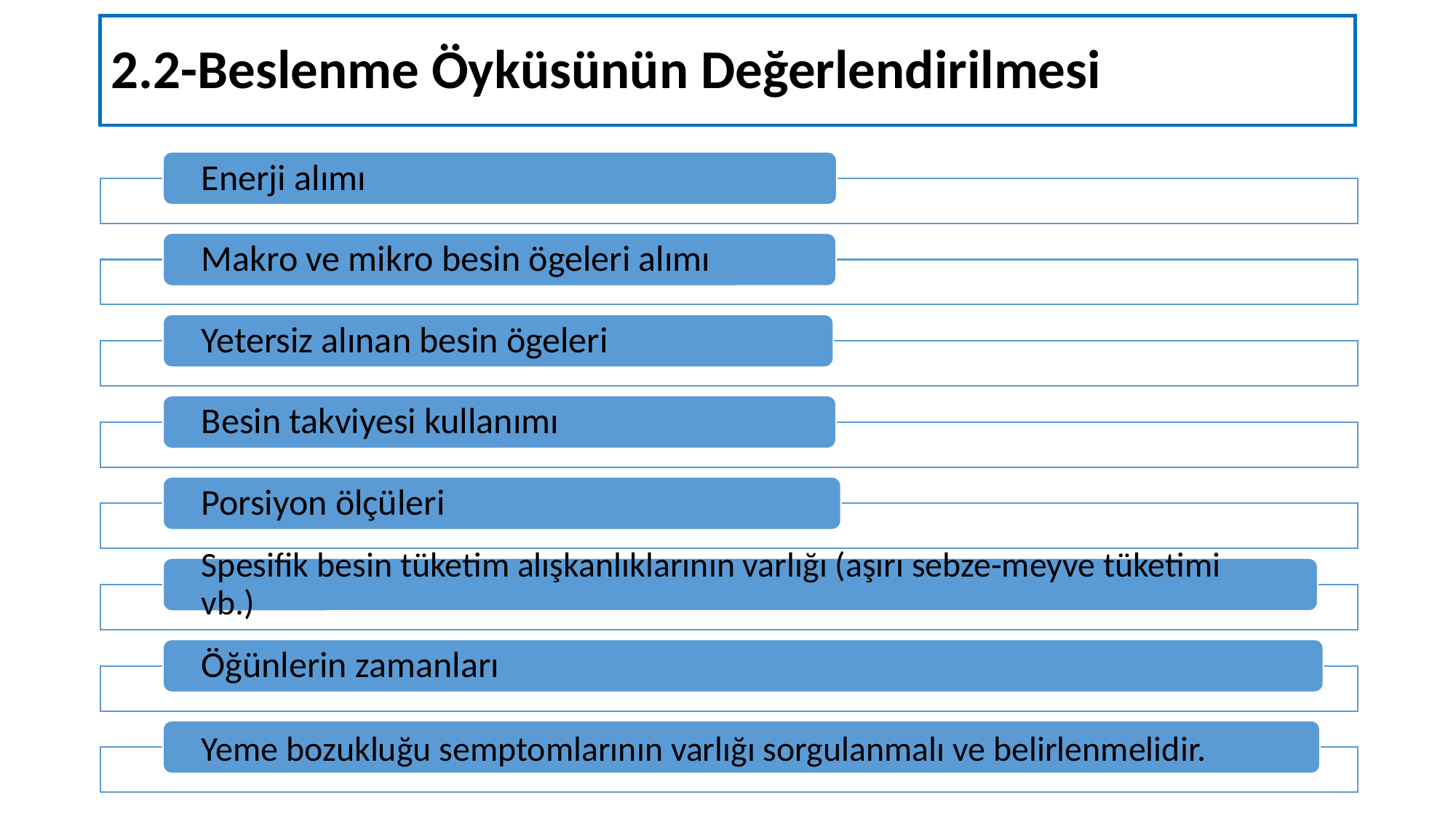

# 2.2-Beslenme Öyküsünün Değerlendirilmesi
Enerji alımı
Makro ve mikro besin ögeleri alımı
Yetersiz alınan besin ögeleri
Besin takviyesi kullanımı
Porsiyon ölçüleri
Spesifik besin tüketim alışkanlıklarının varlığı (aşırı sebze-meyve tüketimi vb.)
Öğünlerin zamanları
Yeme bozukluğu semptomlarının varlığı sorgulanmalı ve belirlenmelidir.